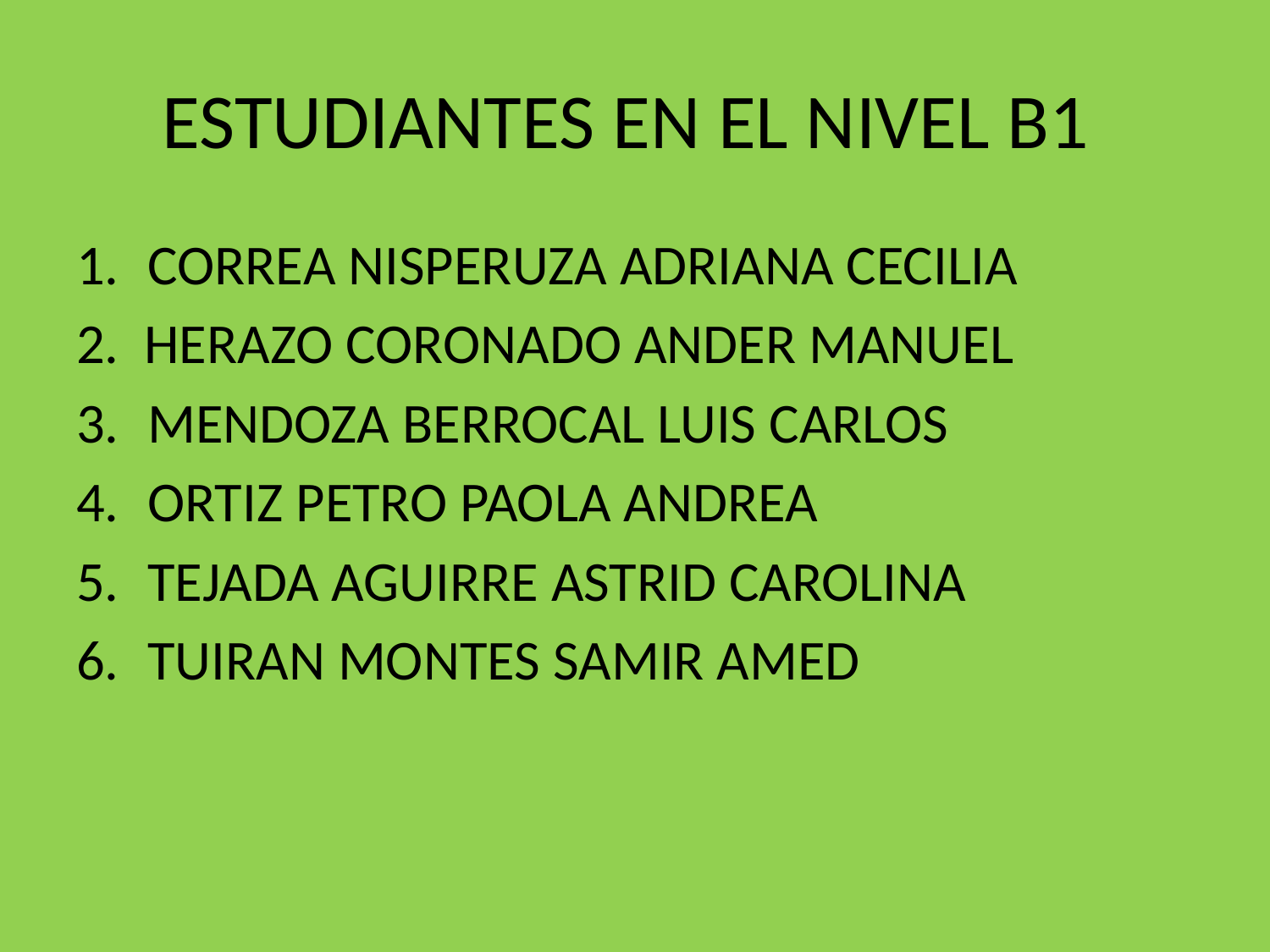

# ESTUDIANTES EN EL NIVEL B1
CORREA NISPERUZA ADRIANA CECILIA
2.  HERAZO CORONADO ANDER MANUEL
MENDOZA BERROCAL LUIS CARLOS
ORTIZ PETRO PAOLA ANDREA
TEJADA AGUIRRE ASTRID CAROLINA
TUIRAN MONTES SAMIR AMED